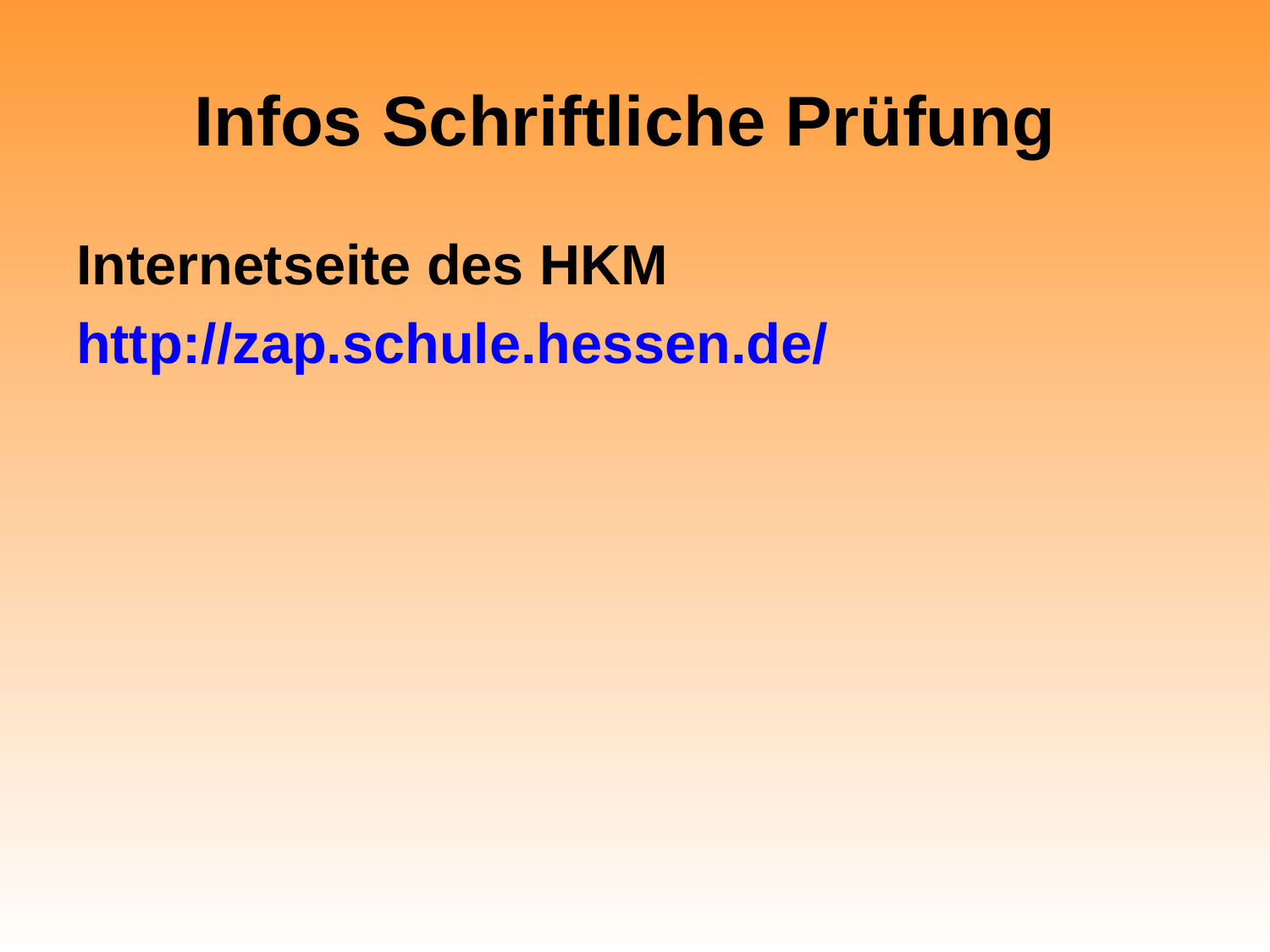

# Infos Schriftliche Prüfung
Internetseite des HKM
http://zap.schule.hessen.de/